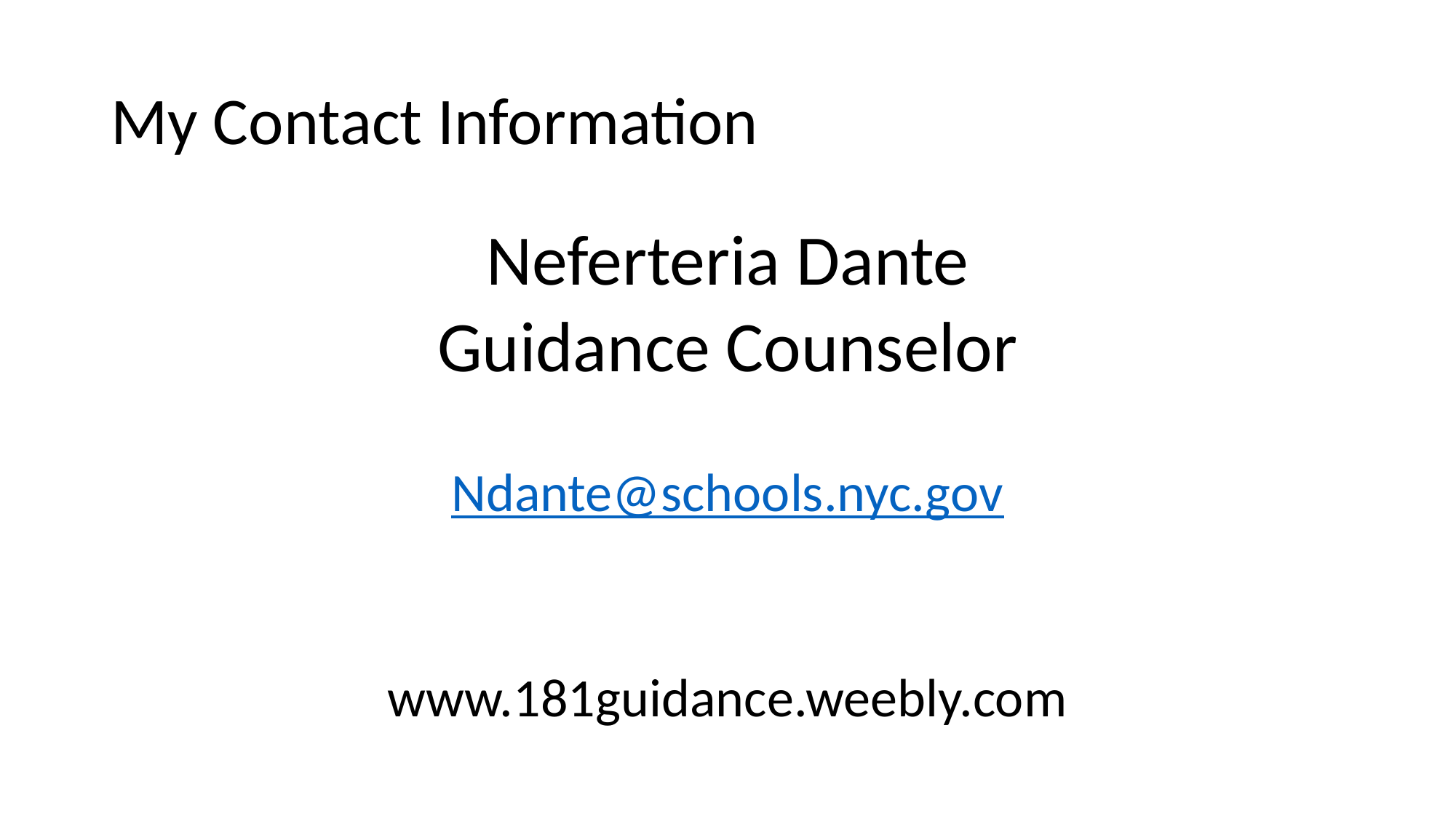

# My Contact Information
Neferteria Dante
Guidance Counselor

Ndante@schools.nyc.gov

www.181guidance.weebly.com